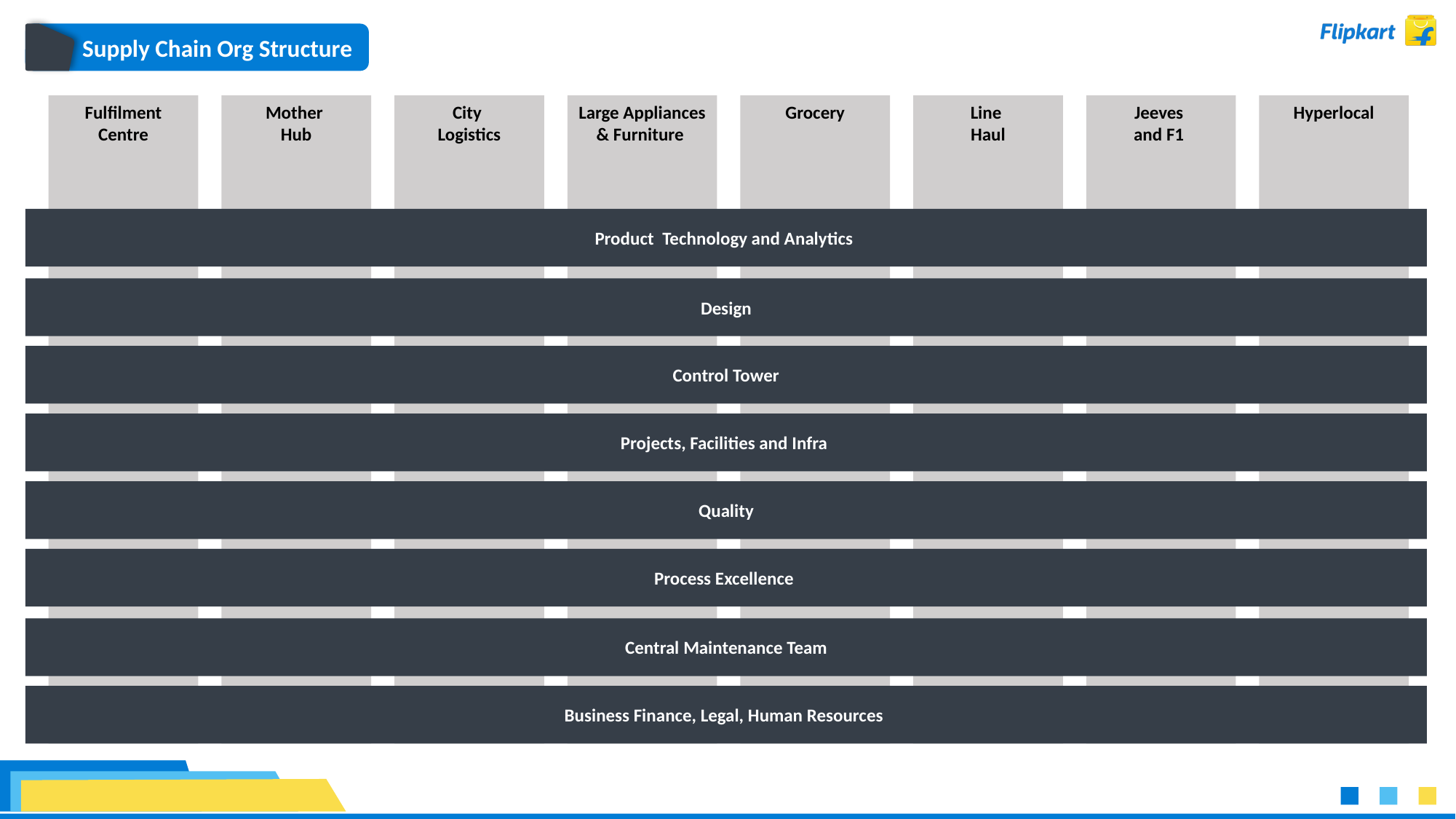

Supply Chain Org Structure
Fulfilment Centre
Mother
Hub
City
Logistics
Large Appliances
& Furniture
Grocery
Line
Haul
Jeeves
and F1
Hyperlocal
Product  Technology and Analytics
Design
Control Tower
Projects, Facilities and Infra
Quality
Process Excellence
Central Maintenance Team
Business Finance, Legal, Human Resources